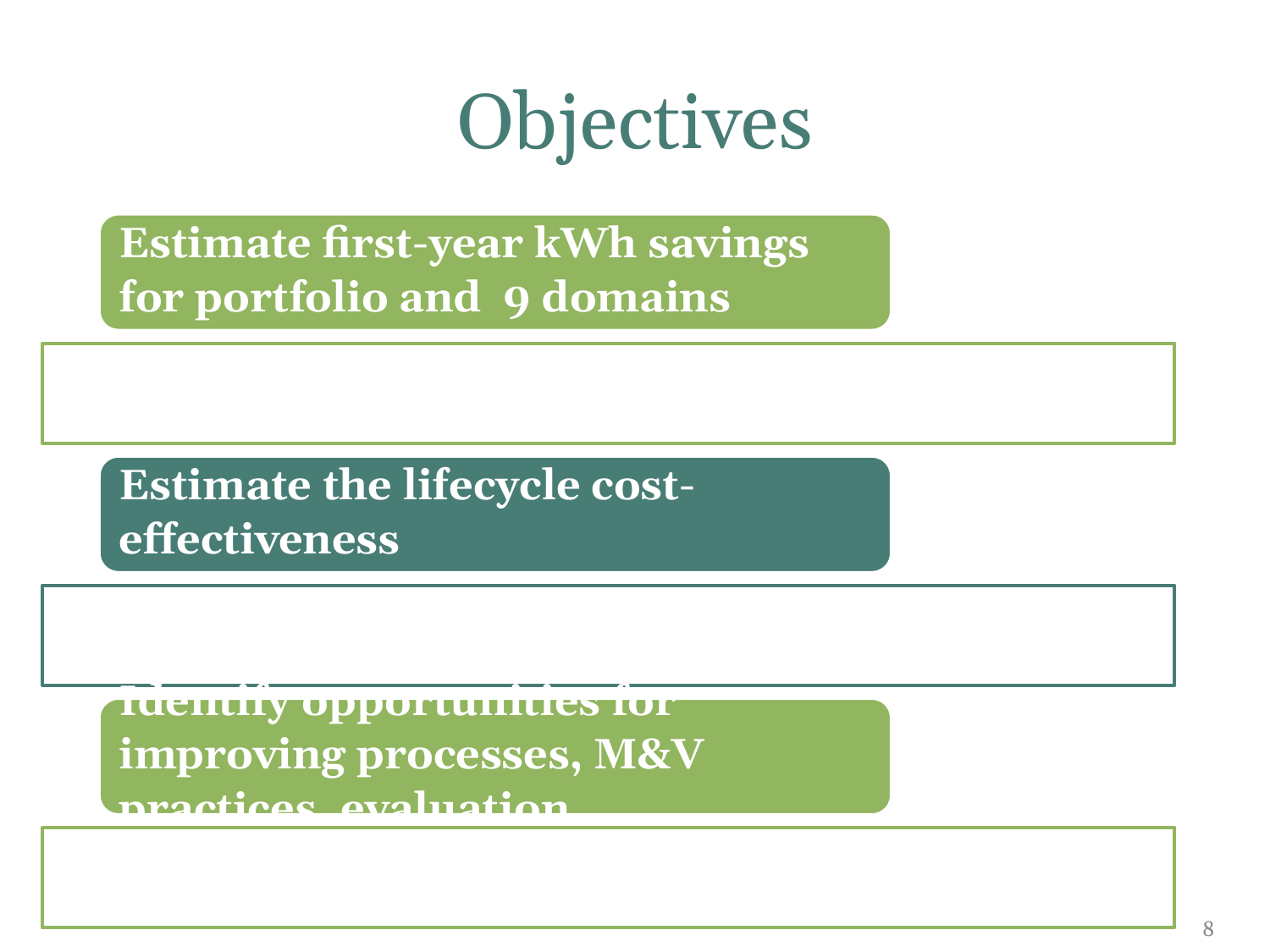

# Objectives
Estimate first-year kWh savings for portfolio and  9 domains
Estimate the lifecycle cost-effectiveness
Identify opportunities for improving processes, M&V practices, evaluation
8